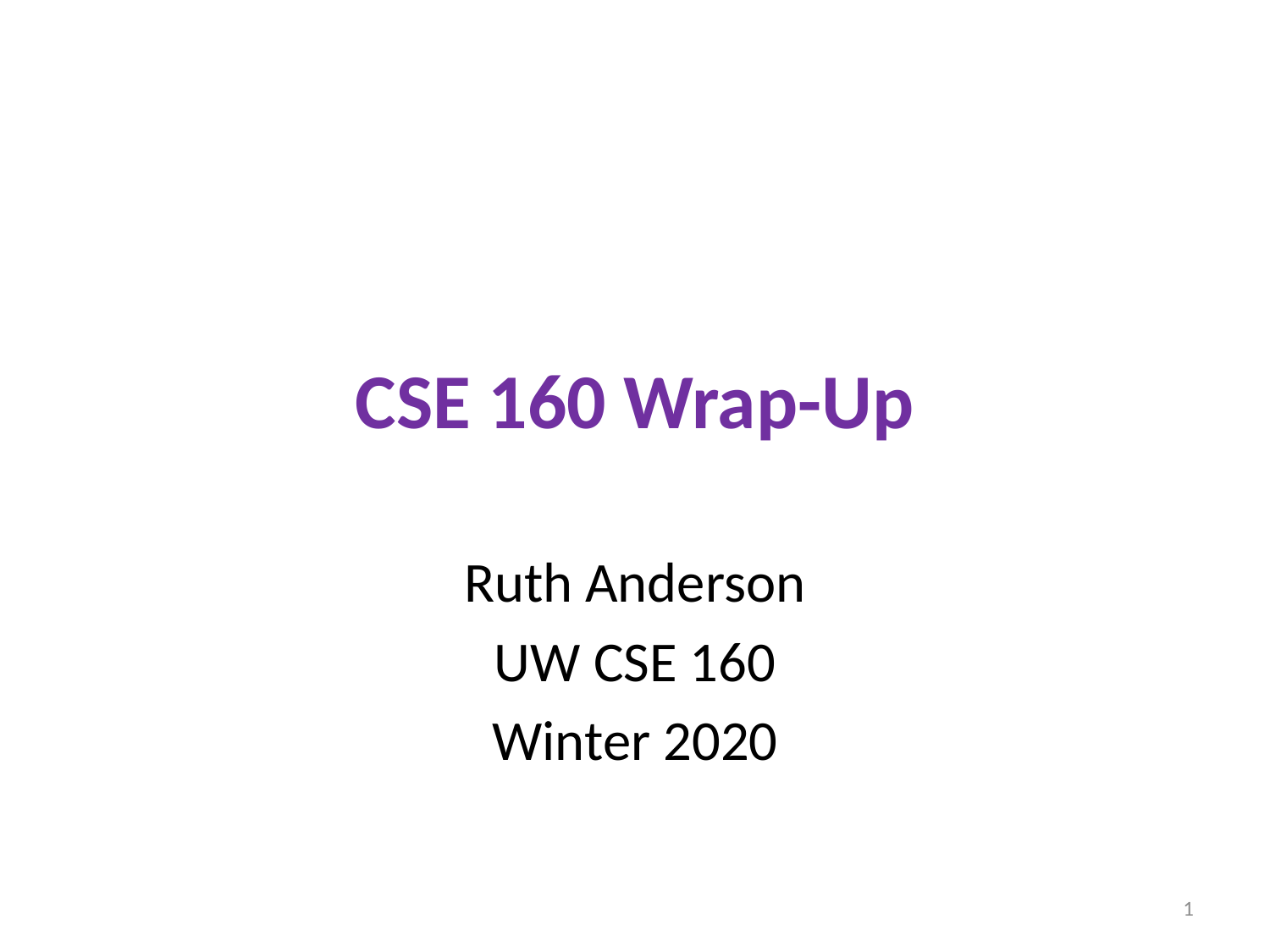

# CSE 160 Wrap-Up
Ruth Anderson
UW CSE 160
Winter 2020
1